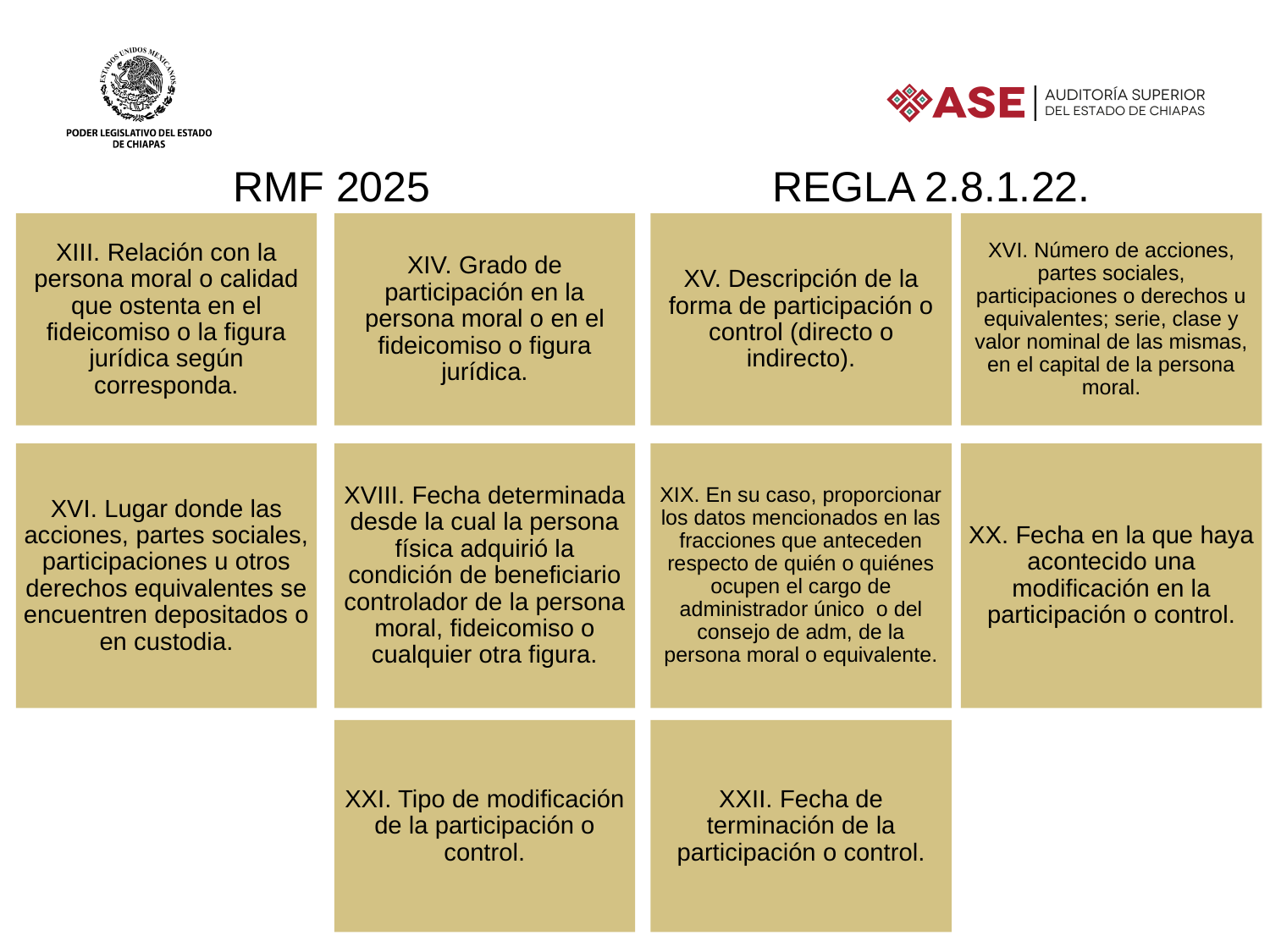

RMF 2025                             REGLA 2.8.1.22.

XIII. Relación con la persona moral o calidad que ostenta en el fideicomiso o la figura jurídica según corresponda.

XIV. Grado de participación en la persona moral o en el fideicomiso o figura jurídica.

XV. Descripción de la forma de participación o control (directo o indirecto).

XVI. Número de acciones, partes sociales, participaciones o derechos u equivalentes; serie, clase y valor nominal de las mismas, en el capital de la persona moral.

XVI. Lugar donde las acciones, partes sociales, participaciones u otros derechos equivalentes se encuentren depositados o en custodia.

XVIII. Fecha determinada desde la cual la persona física adquirió la condición de beneficiario controlador de la persona moral, fideicomiso o cualquier otra figura.

XIX. En su caso, proporcionar los datos mencionados en las fracciones que anteceden respecto de quién o quiénes ocupen el cargo de administrador único  o del consejo de adm, de la persona moral o equivalente.

XX. Fecha en la que haya acontecido una modificación en la participación o control.

XXI. Tipo de modificación de la participación o control.

XXII. Fecha de terminación de la participación o control.